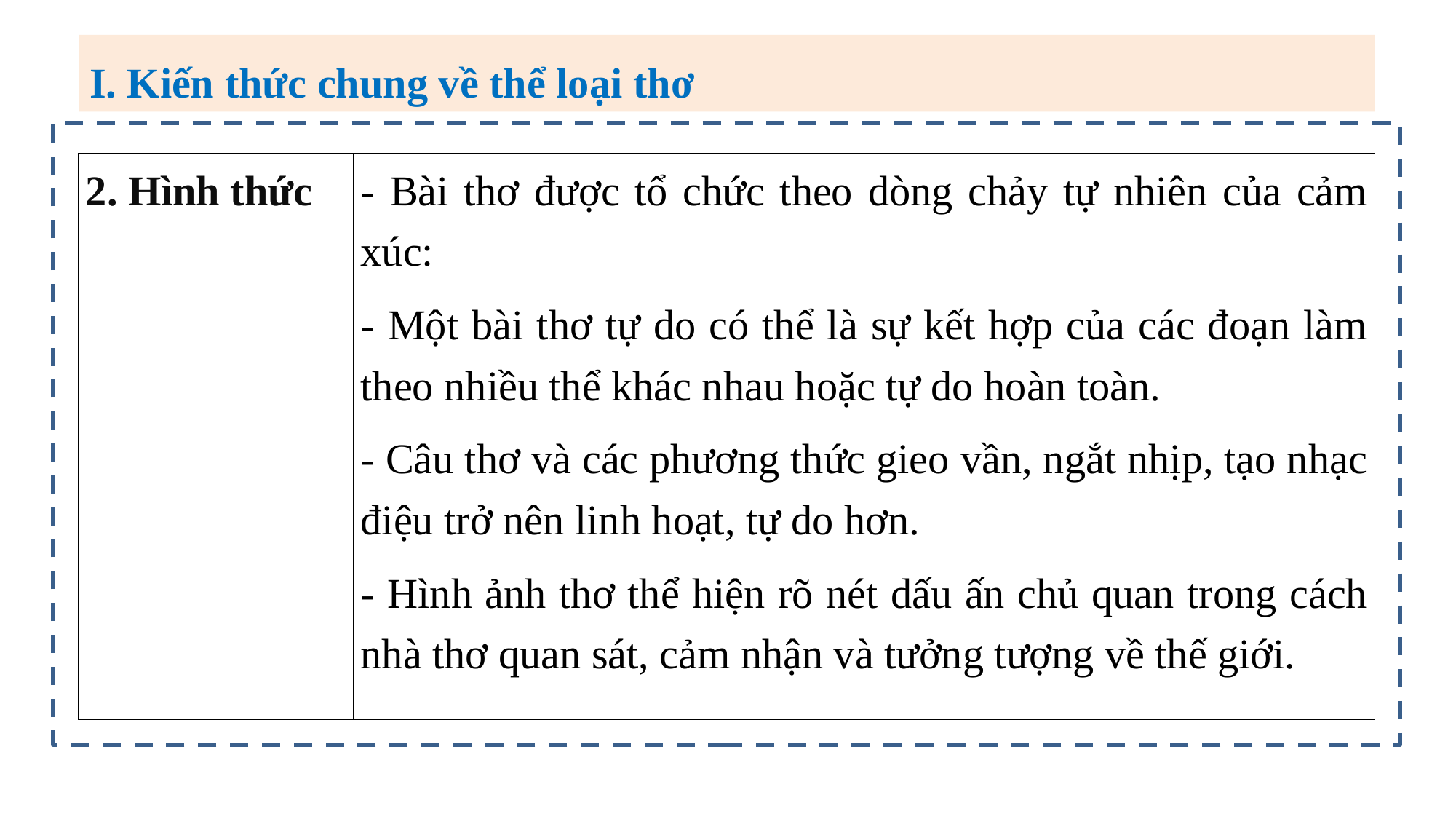

I. Kiến thức chung về thể loại thơ

| 2. Hình thức | - Bài thơ được tổ chức theo dòng chảy tự nhiên của cảm xúc: - Một bài thơ tự do có thể là sự kết hợp của các đoạn làm theo nhiều thể khác nhau hoặc tự do hoàn toàn. - Câu thơ và các phương thức gieo vần, ngắt nhịp, tạo nhạc điệu trở nên linh hoạt, tự do hơn. - Hình ảnh thơ thể hiện rõ nét dấu ấn chủ quan trong cách nhà thơ quan sát, cảm nhận và tưởng tượng về thế giới. |
| --- | --- |